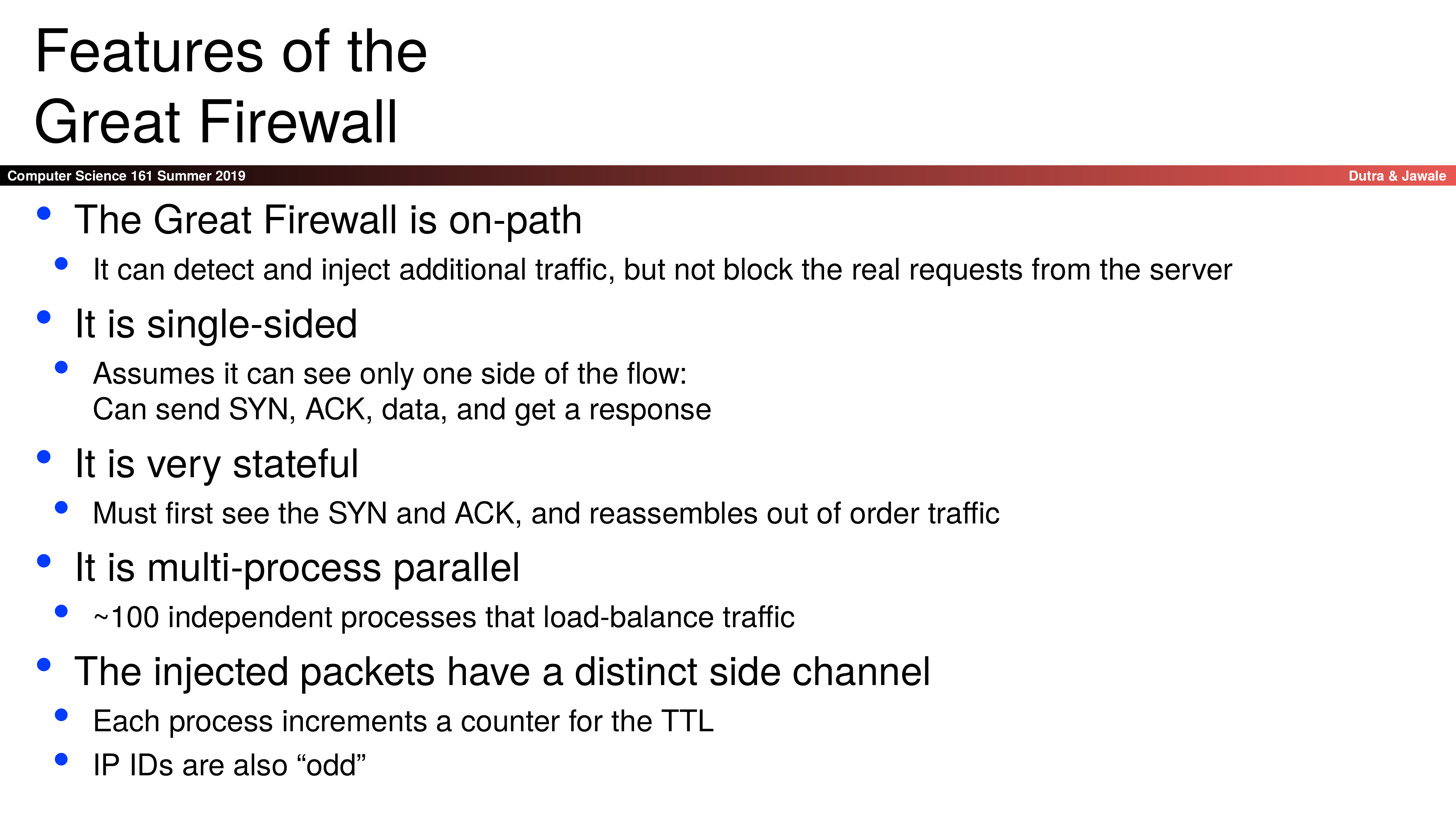

Features of the
Great Firewall
The Great Firewall is on-path
It can detect and inject additional traffic, but not block the real requests from the server
It is single-sided
Assumes it can see only one side of the flow:
Can send SYN, ACK, data, and get a response
It is very stateful
Must first see the SYN and ACK, and reassembles out of order traffic
It is multi-process parallel
~100 independent processes that load-balance traffic
The injected packets have a distinct side channel
Each process increments a counter for the TTL
IP IDs are also “odd”